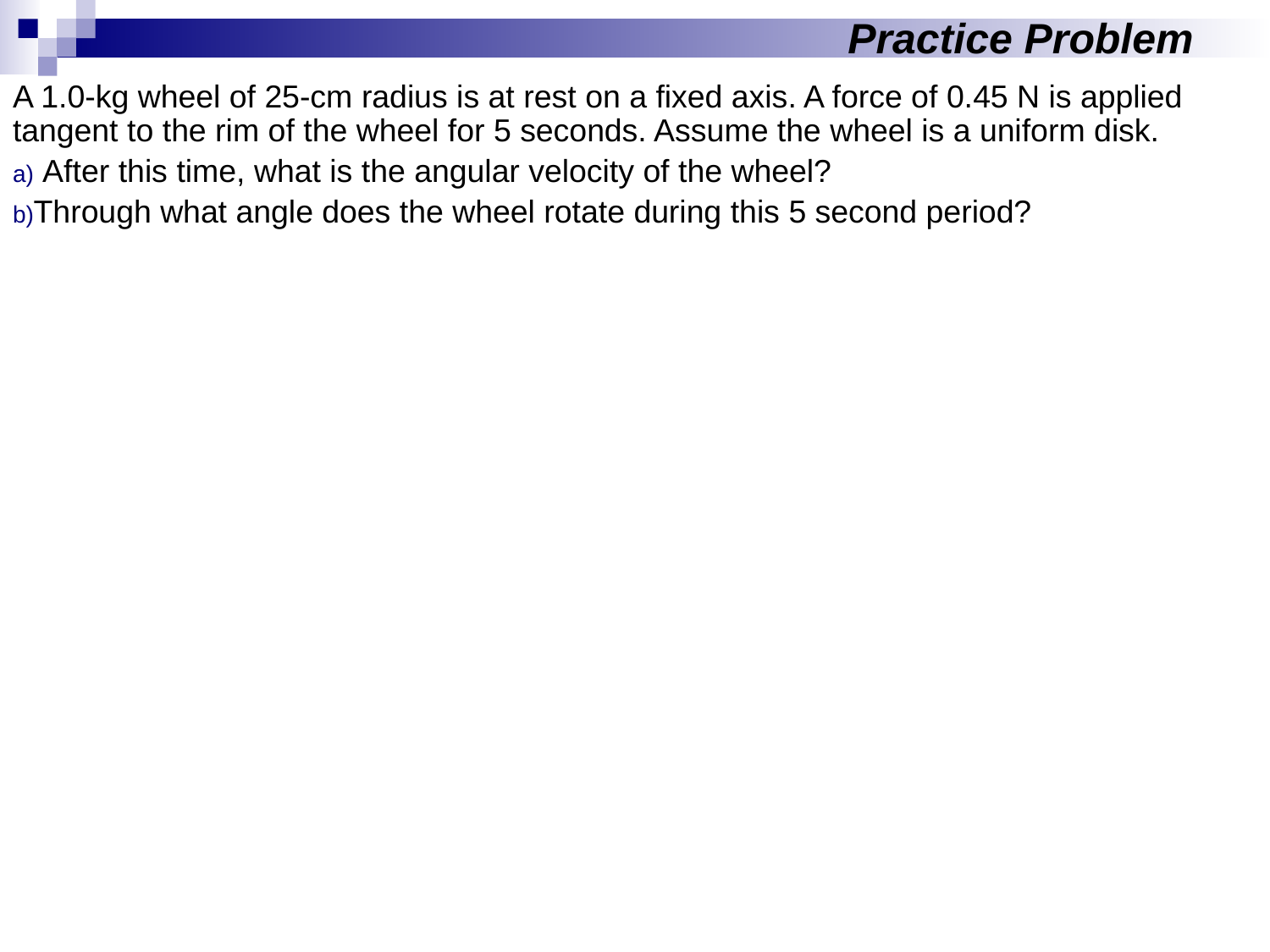

# Practice Problem
A 1.0-kg wheel of 25-cm radius is at rest on a fixed axis. A force of 0.45 N is applied tangent to the rim of the wheel for 5 seconds. Assume the wheel is a uniform disk.
 After this time, what is the angular velocity of the wheel?
Through what angle does the wheel rotate during this 5 second period?